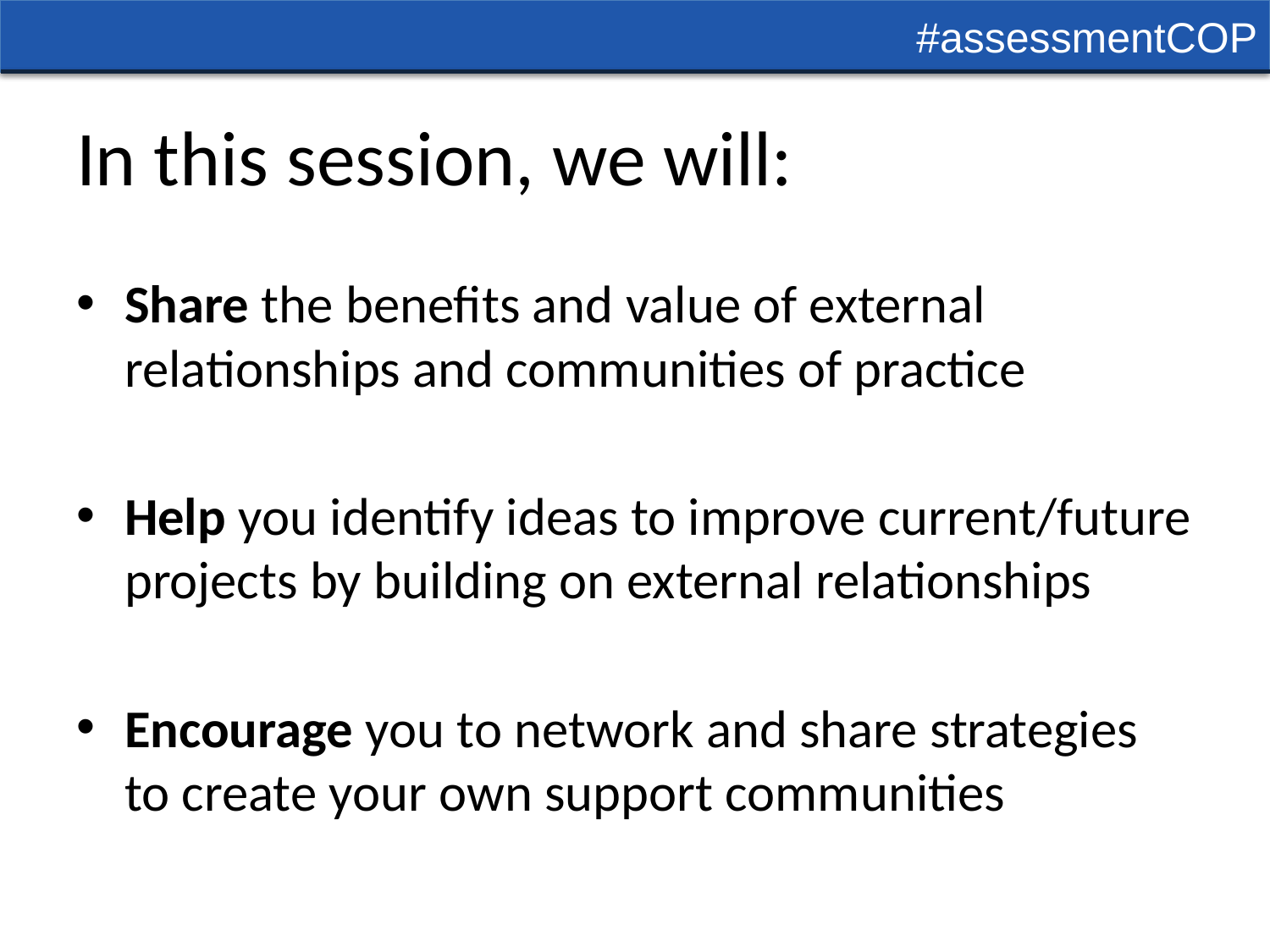

# In this session, we will:
Share the benefits and value of external relationships and communities of practice

Help you identify ideas to improve current/future projects by building on external relationships

Encourage you to network and share strategies to create your own support communities